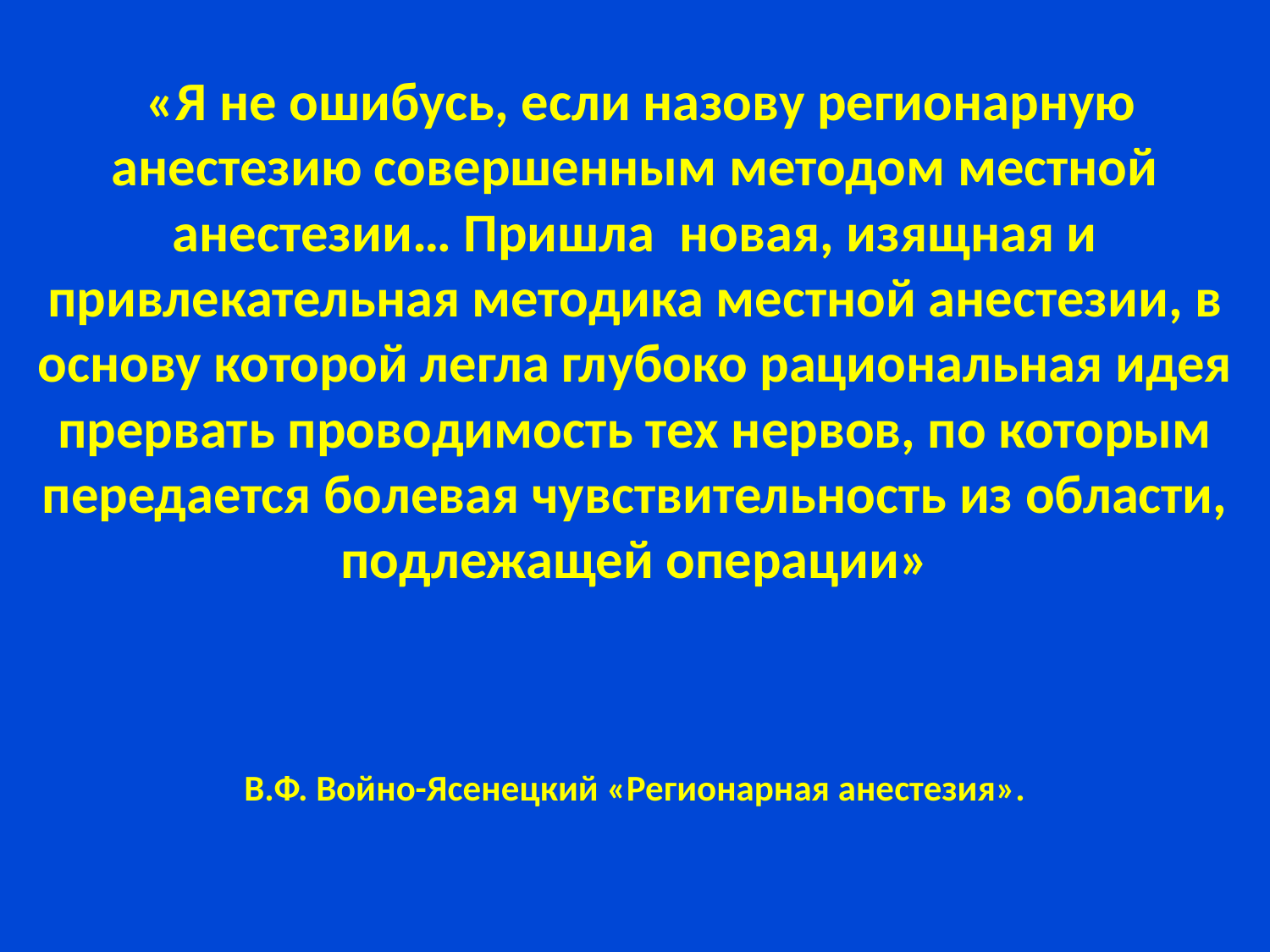

# «Я не ошибусь, если назову регионарную анестезию совершенным методом местной анестезии… Пришла  новая, изящная и привлекательная методика местной анестезии, в основу которой легла глубоко рациональная идея прервать проводимость тех нервов, по которым передается болевая чувствительность из области, подлежащей операции» В.Ф. Войно-Ясенецкий «Регионарная анестезия».